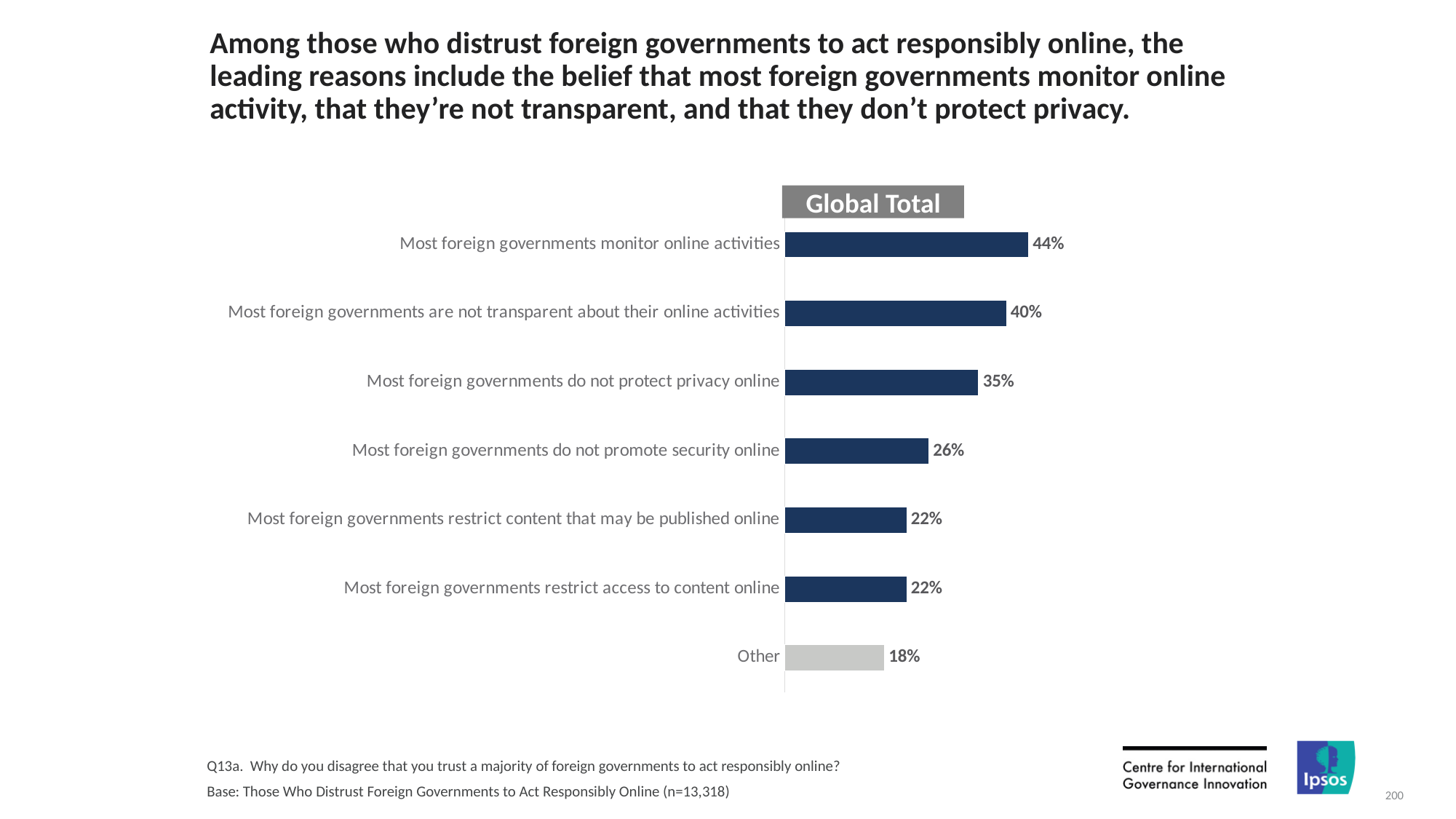

# Among those who distrust foreign governments to act responsibly online, the leading reasons include the belief that most foreign governments monitor online activity, that they’re not transparent, and that they don’t protect privacy.
Global Total

### Chart

| Category | Column1 |
|---|---|
| Most foreign governments monitor online activities | 0.44 |
| Most foreign governments are not transparent about their online activities | 0.4 |
| Most foreign governments do not protect privacy online | 0.35 |
| Most foreign governments do not promote security online | 0.26 |
| Most foreign governments restrict content that may be published online | 0.22 |
| Most foreign governments restrict access to content online | 0.22 |
| Other | 0.18 |
Q13a.  Why do you disagree that you trust a majority of foreign governments to act responsibly online?
Base: Those Who Distrust Foreign Governments to Act Responsibly Online (n=13,318)